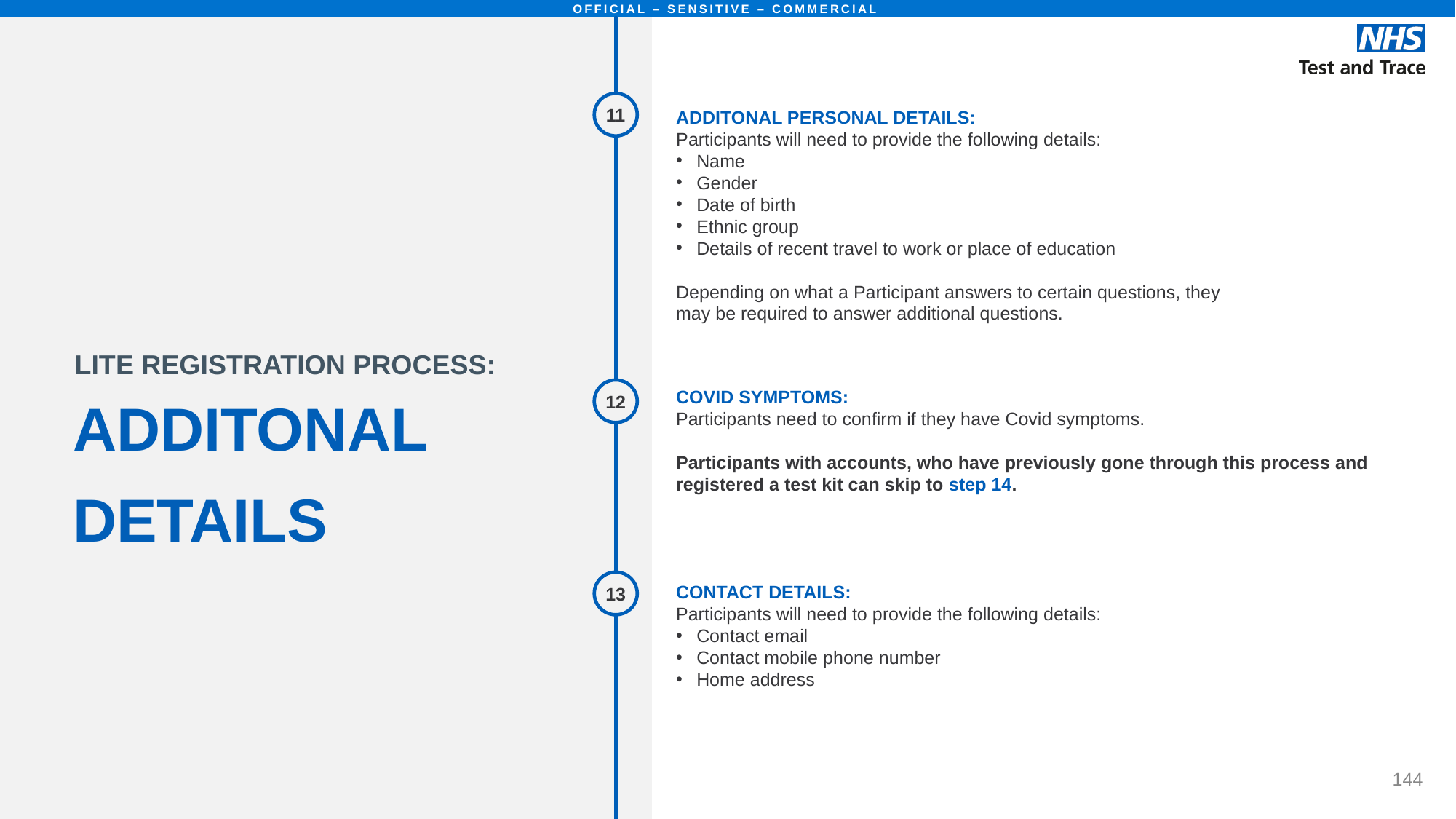

# ADDITONAL DETAILS
11
ADDITONAL PERSONAL DETAILS:
Participants will need to provide the following details:
Name
Gender
Date of birth
Ethnic group
Details of recent travel to work or place of education

Depending on what a Participant answers to certain questions, they may be required to answer additional questions.
LITE REGISTRATION PROCESS:
12
COVID SYMPTOMS:
Participants need to confirm if they have Covid symptoms.

Participants with accounts, who have previously gone through this process and registered a test kit can skip to step 14.

13
CONTACT DETAILS:
Participants will need to provide the following details:
Contact email
Contact mobile phone number
Home address